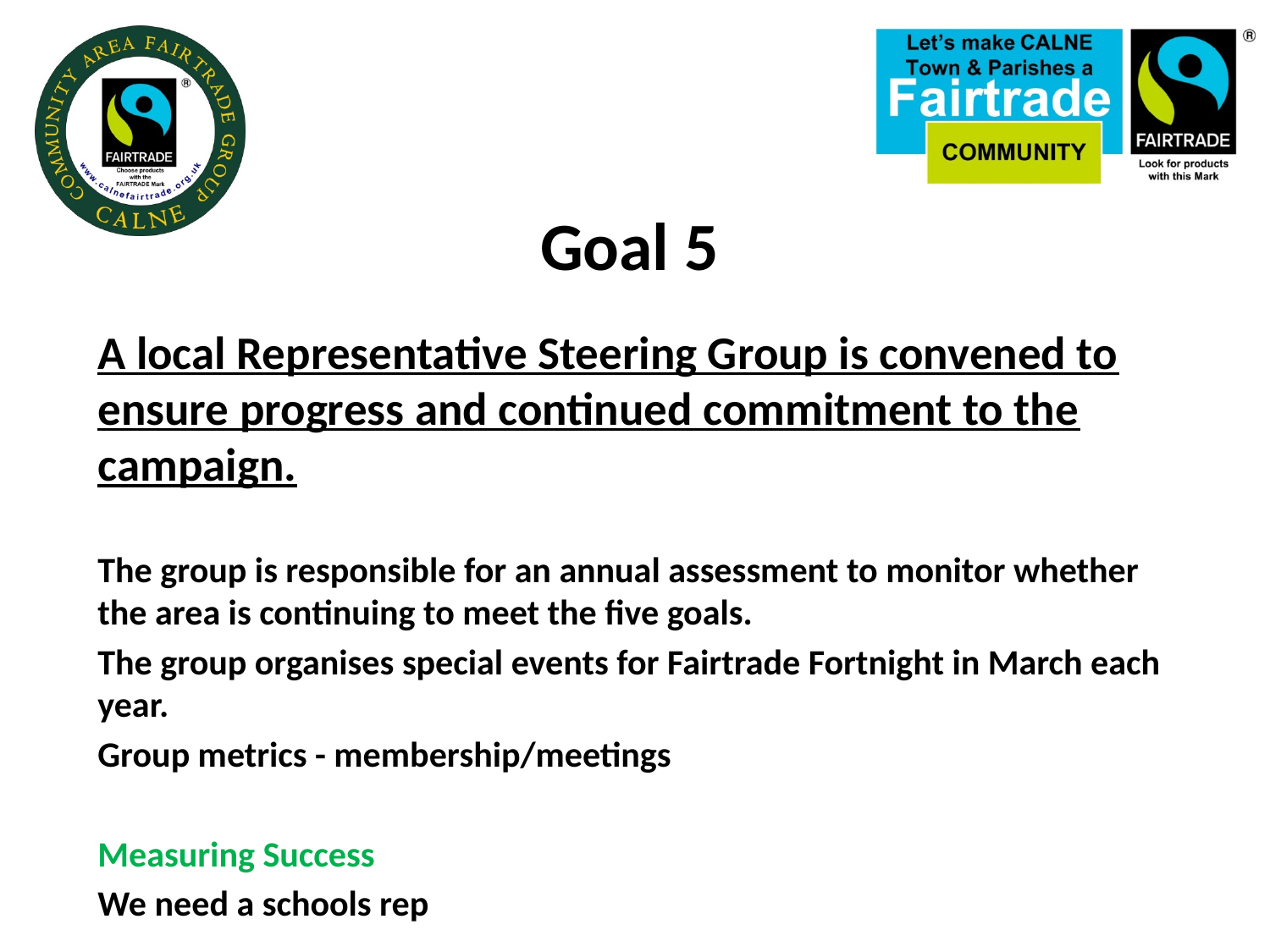

# Goal 5
A local Representative Steering Group is convened to ensure progress and continued commitment to the campaign.

The group is responsible for an annual assessment to monitor whether the area is continuing to meet the five goals.
The group organises special events for Fairtrade Fortnight in March each year.
Group metrics - membership/meetings

Measuring Success
We need a schools rep